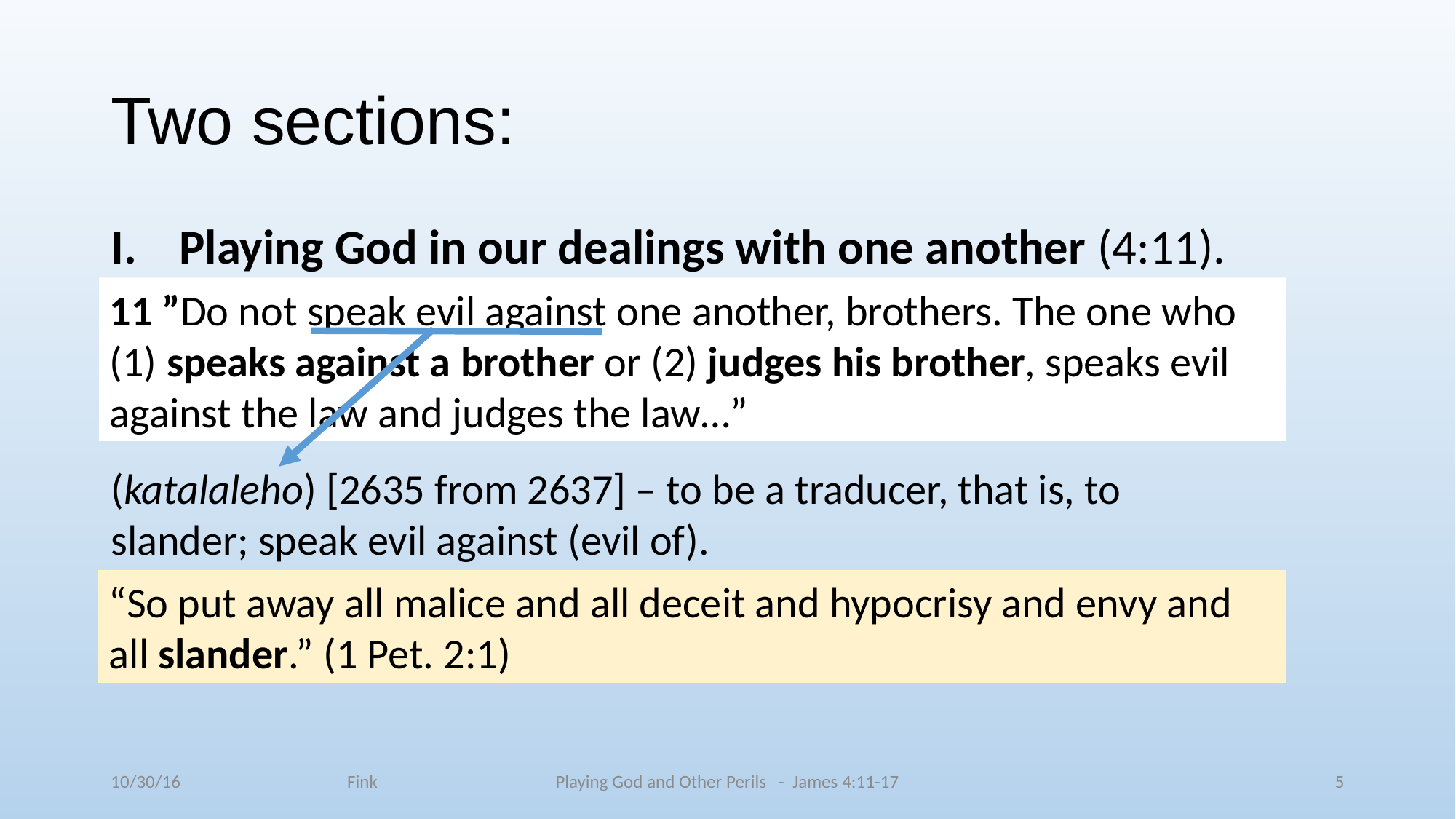

# Two sections:
Playing God in our dealings with one another (4:11).
11 ”Do not speak evil against one another, brothers. The one who (1) speaks against a brother or (2) judges his brother, speaks evil against the law and judges the law…”
(katalaleho) [2635 from 2637] – to be a traducer, that is, to slander; speak evil against (evil of).
“So put away all malice and all deceit and hypocrisy and envy and all slander.” (1 Pet. 2:1)
10/30/16                                        Fink
Playing God and Other Perils   -  James 4:11-17
5